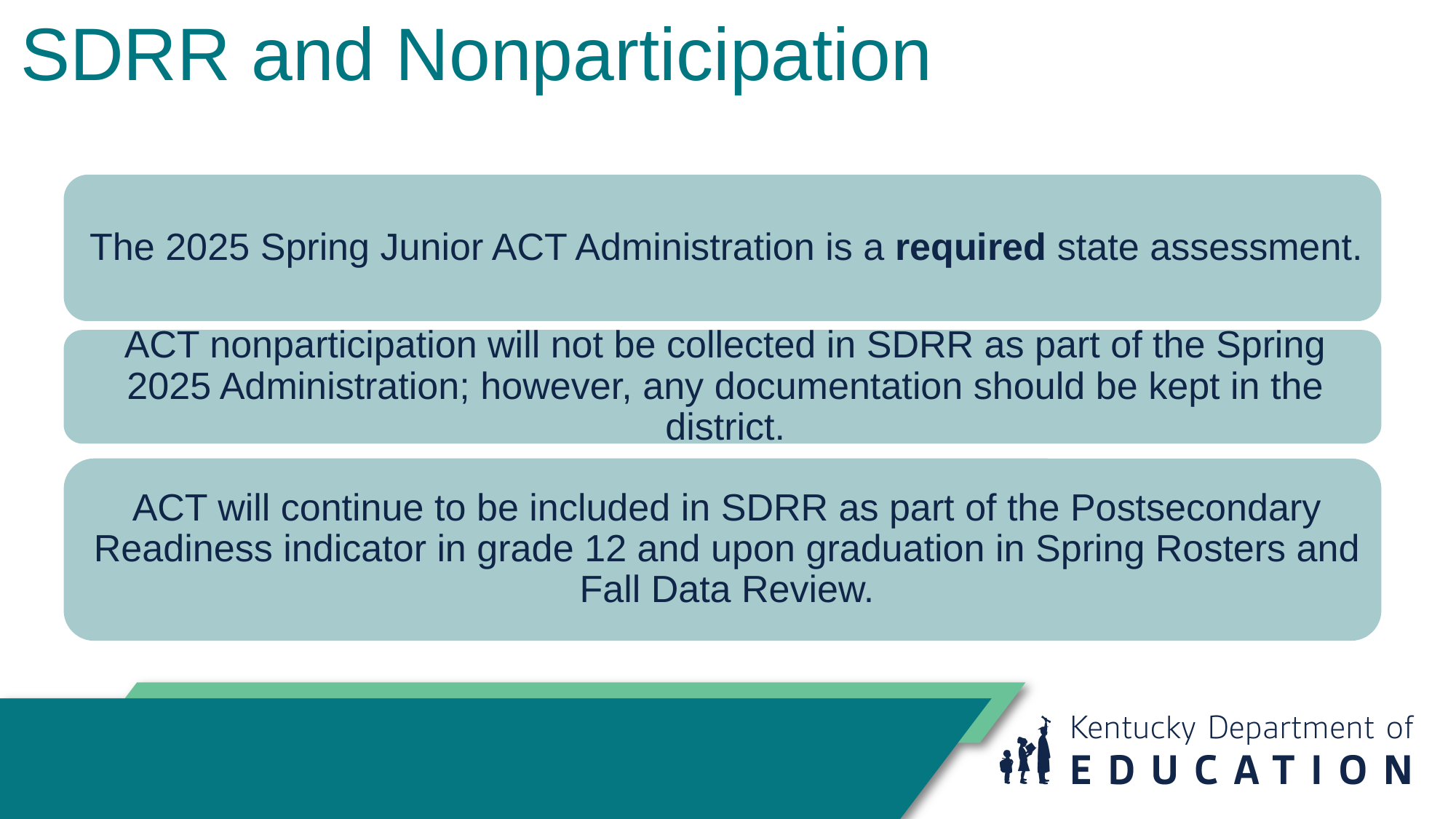

# SDRR and Nonparticipation

The 2025 Spring Junior ACT Administration is a required state assessment.
ACT nonparticipation will not be collected in SDRR as part of the Spring 2025 Administration; however, any documentation should be kept in the district.
ACT will continue to be included in SDRR as part of the Postsecondary Readiness indicator in grade 12 and upon graduation in Spring Rosters and Fall Data Review.